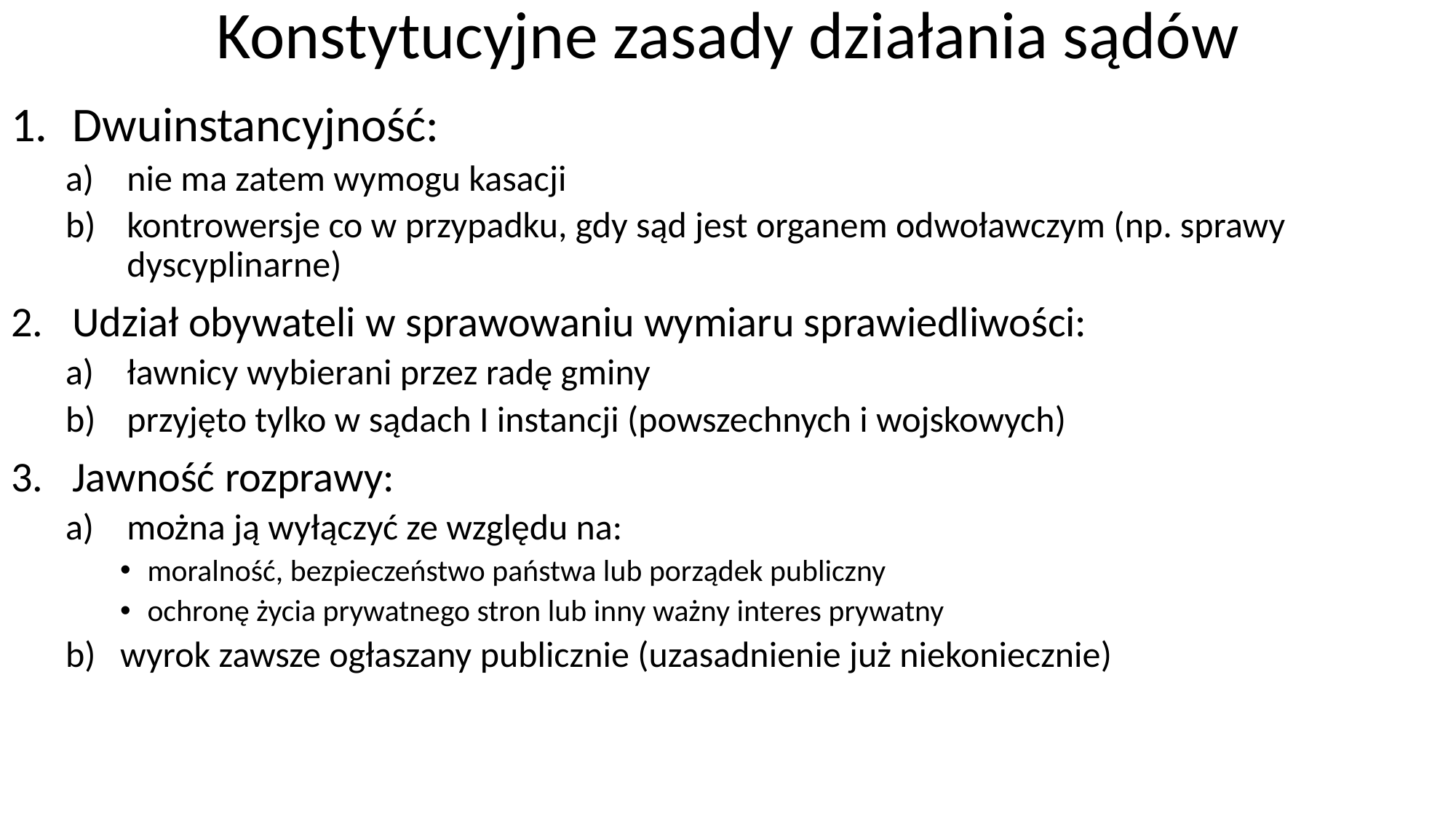

# Konstytucyjne zasady działania sądów
Dwuinstancyjność:
nie ma zatem wymogu kasacji
kontrowersje co w przypadku, gdy sąd jest organem odwoławczym (np. sprawy dyscyplinarne)
Udział obywateli w sprawowaniu wymiaru sprawiedliwości:
ławnicy wybierani przez radę gminy
przyjęto tylko w sądach I instancji (powszechnych i wojskowych)
Jawność rozprawy:
można ją wyłączyć ze względu na:
moralność, bezpieczeństwo państwa lub porządek publiczny
ochronę życia prywatnego stron lub inny ważny interes prywatny
wyrok zawsze ogłaszany publicznie (uzasadnienie już niekoniecznie)